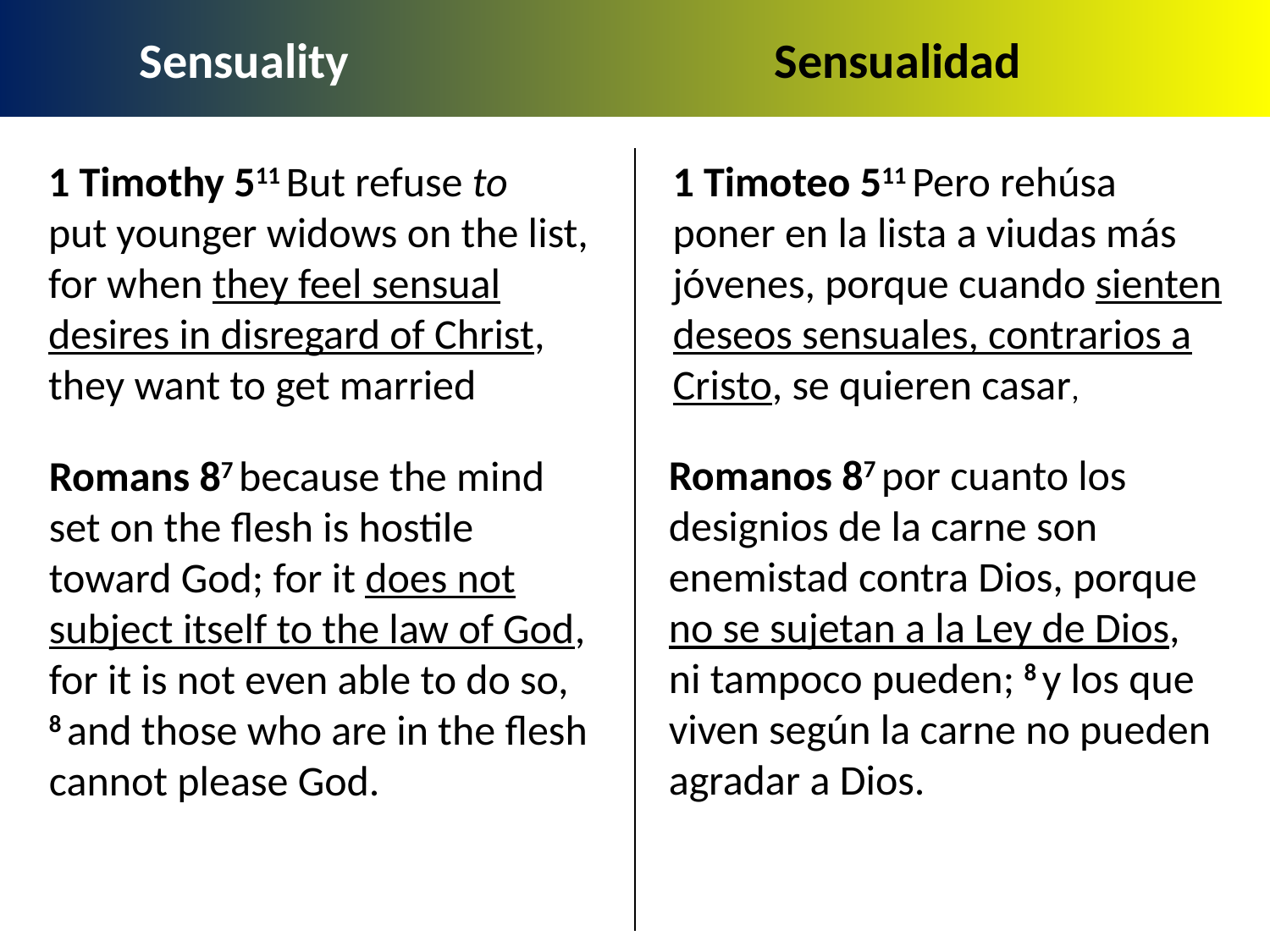

Sensuality				Sensualidad
1 Timoteo 511 Pero rehúsa poner en la lista a viudas más jóvenes, porque cuando sienten deseos sensuales, contrarios a Cristo, se quieren casar,
1 Timothy 511 But refuse to put younger widows on the list, for when they feel sensual desires in disregard of Christ, they want to get married
Romanos 87 por cuanto los designios de la carne son enemistad contra Dios, porque no se sujetan a la Ley de Dios, ni tampoco pueden; 8 y los que viven según la carne no pueden agradar a Dios.
Romans 87 because the mind set on the flesh is hostile toward God; for it does not subject itself to the law of God, for it is not even able to do so, 8 and those who are in the flesh cannot please God.